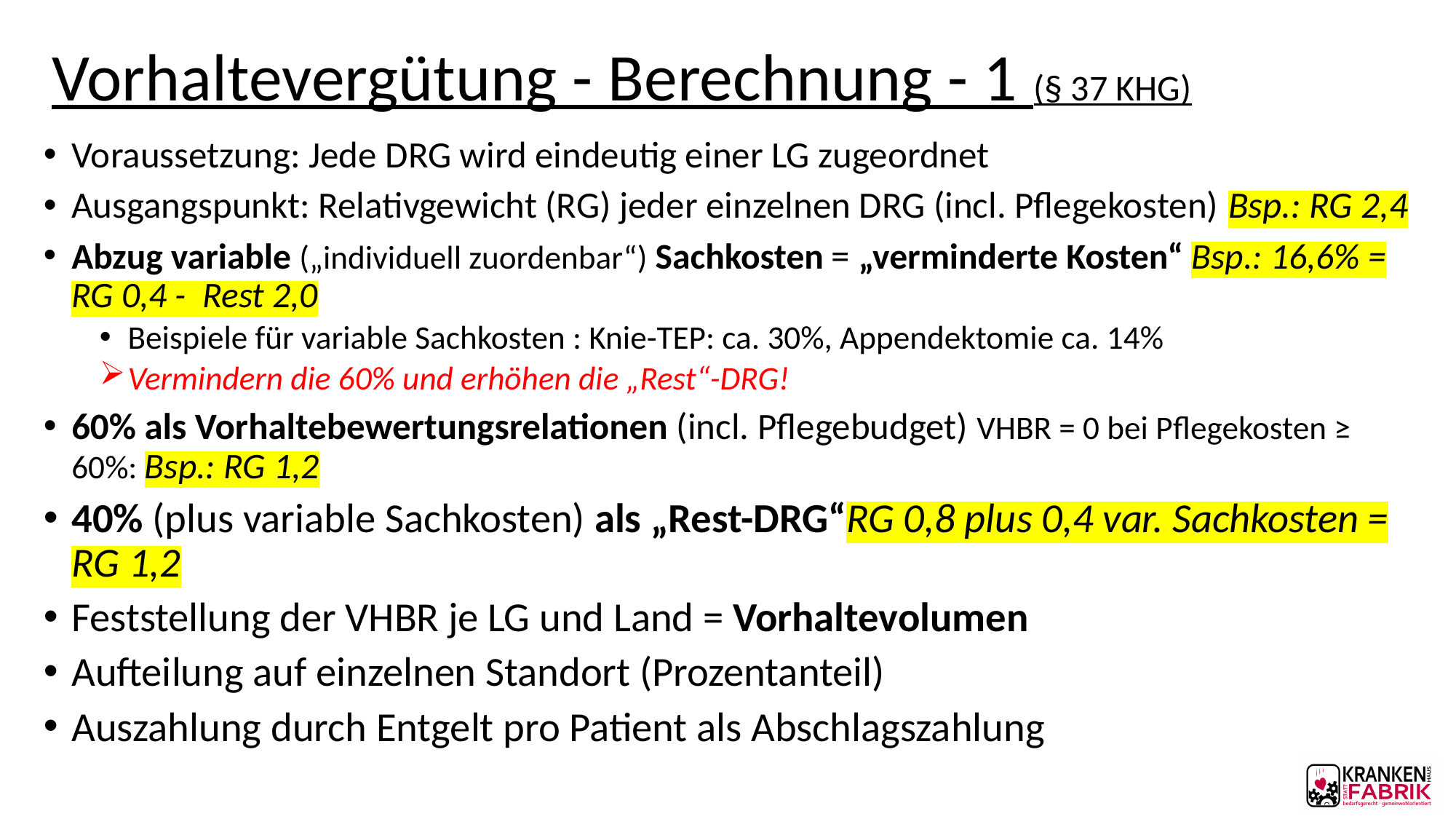

# Vorhaltevergütung - Berechnung - 1 (§ 37 KHG)
Voraussetzung: Jede DRG wird eindeutig einer LG zugeordnet
Ausgangspunkt: Relativgewicht (RG) jeder einzelnen DRG (incl. Pflegekosten) Bsp.: RG 2,4
Abzug variable („individuell zuordenbar“) Sachkosten = „verminderte Kosten“ Bsp.: 16,6% = RG 0,4 -  Rest 2,0
Beispiele für variable Sachkosten : Knie-TEP: ca. 30%, Appendektomie ca. 14%
Vermindern die 60% und erhöhen die „Rest“-DRG!
60% als Vorhaltebewertungsrelationen (incl. Pflegebudget) VHBR = 0 bei Pflegekosten ≥ 60%: Bsp.: RG 1,2
40% (plus variable Sachkosten) als „Rest-DRG“RG 0,8 plus 0,4 var. Sachkosten = RG 1,2
Feststellung der VHBR je LG und Land = Vorhaltevolumen
Aufteilung auf einzelnen Standort (Prozentanteil)
Auszahlung durch Entgelt pro Patient als Abschlagszahlung